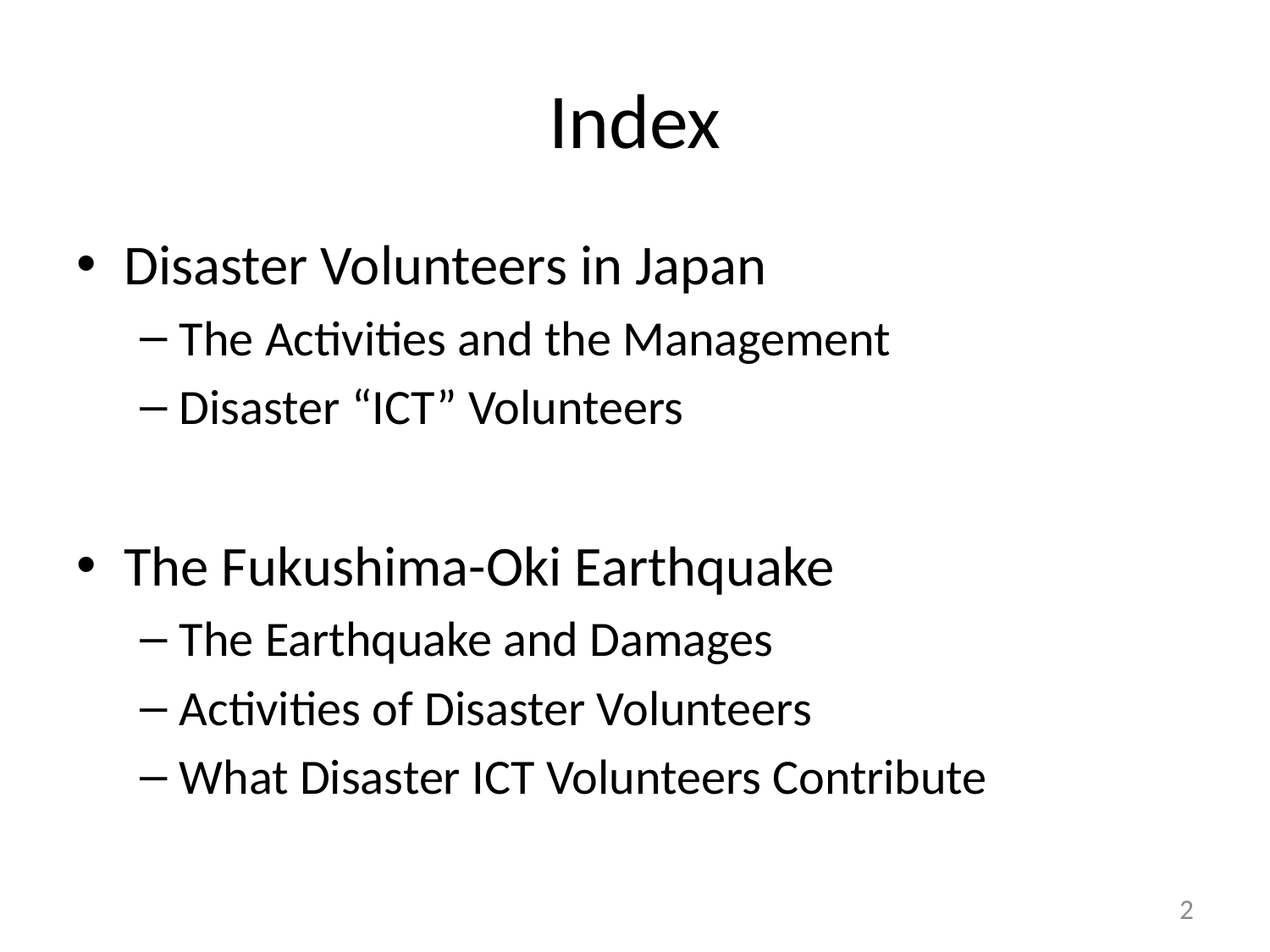

# Index
Disaster Volunteers in Japan
The Activities and the Management
Disaster “ICT” Volunteers

The Fukushima-Oki Earthquake
The Earthquake and Damages
Activities of Disaster Volunteers
What Disaster ICT Volunteers Contribute

2